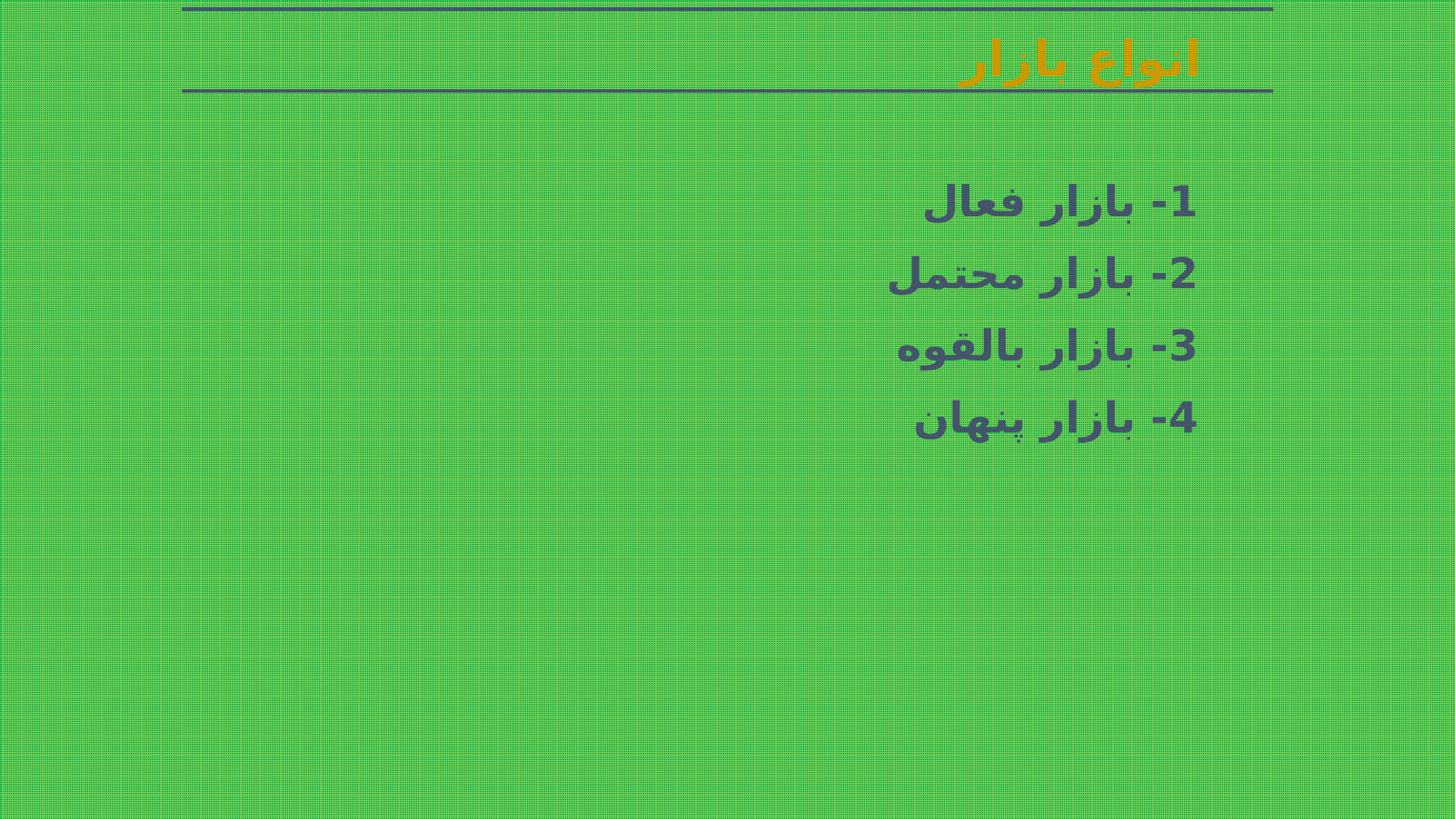

انواع بازار

1- بازار فعال
2- بازار محتمل
3- بازار بالقوه
4- بازار پنهان